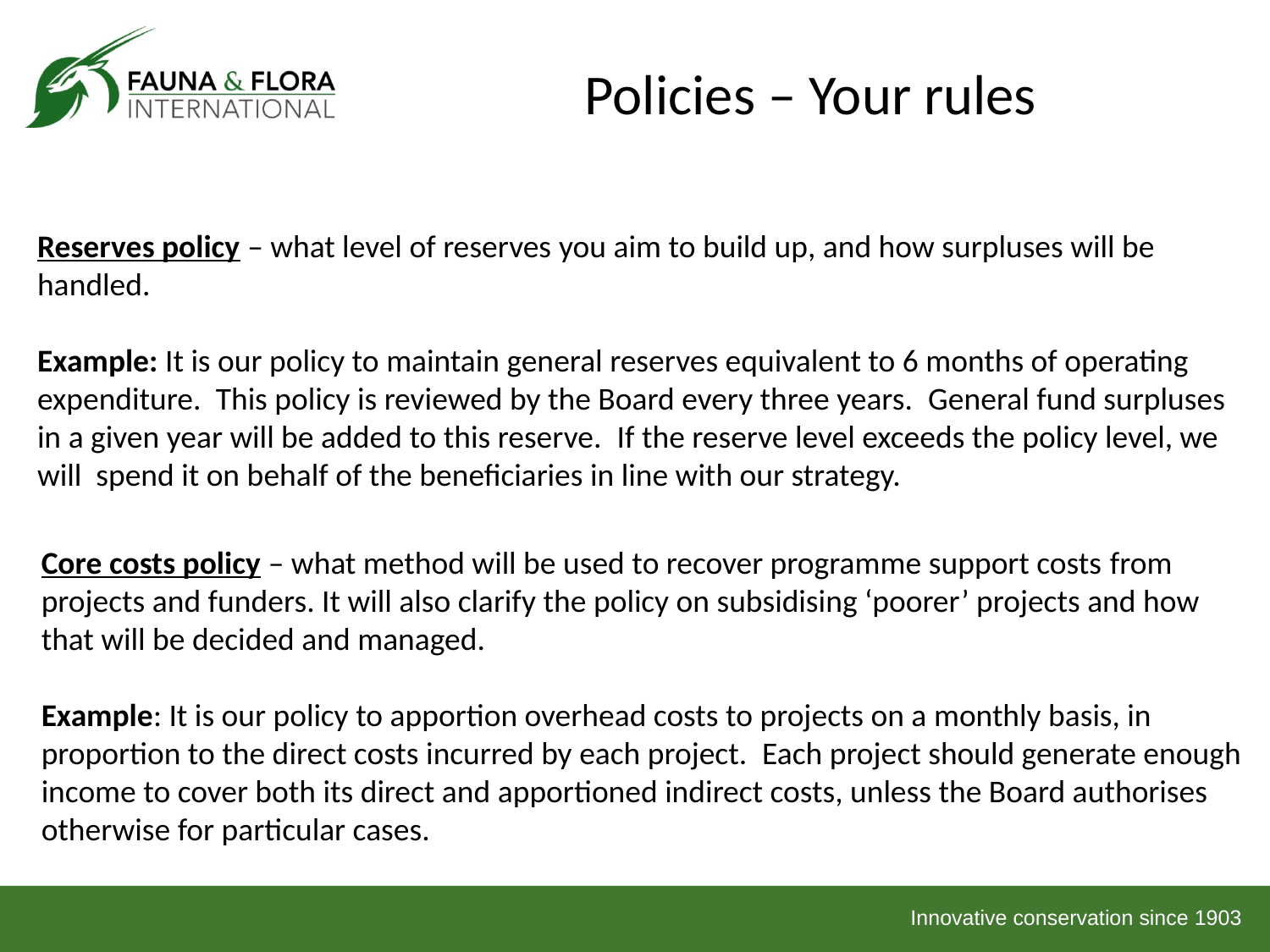

# Policies – Your rules
Reserves policy – what level of reserves you aim to build up, and how surpluses will be handled.
Example: It is our policy to maintain general reserves equivalent to 6 months of operating expenditure.  This policy is reviewed by the Board every three years.  General fund surpluses in a given year will be added to this reserve.  If the reserve level exceeds the policy level, we will  spend it on behalf of the beneficiaries in line with our strategy.
Core costs policy – what method will be used to recover programme support costs from projects and funders. It will also clarify the policy on subsidising ‘poorer’ projects and how that will be decided and managed.

Example: It is our policy to apportion overhead costs to projects on a monthly basis, in proportion to the direct costs incurred by each project.  Each project should generate enough income to cover both its direct and apportioned indirect costs, unless the Board authorises otherwise for particular cases.